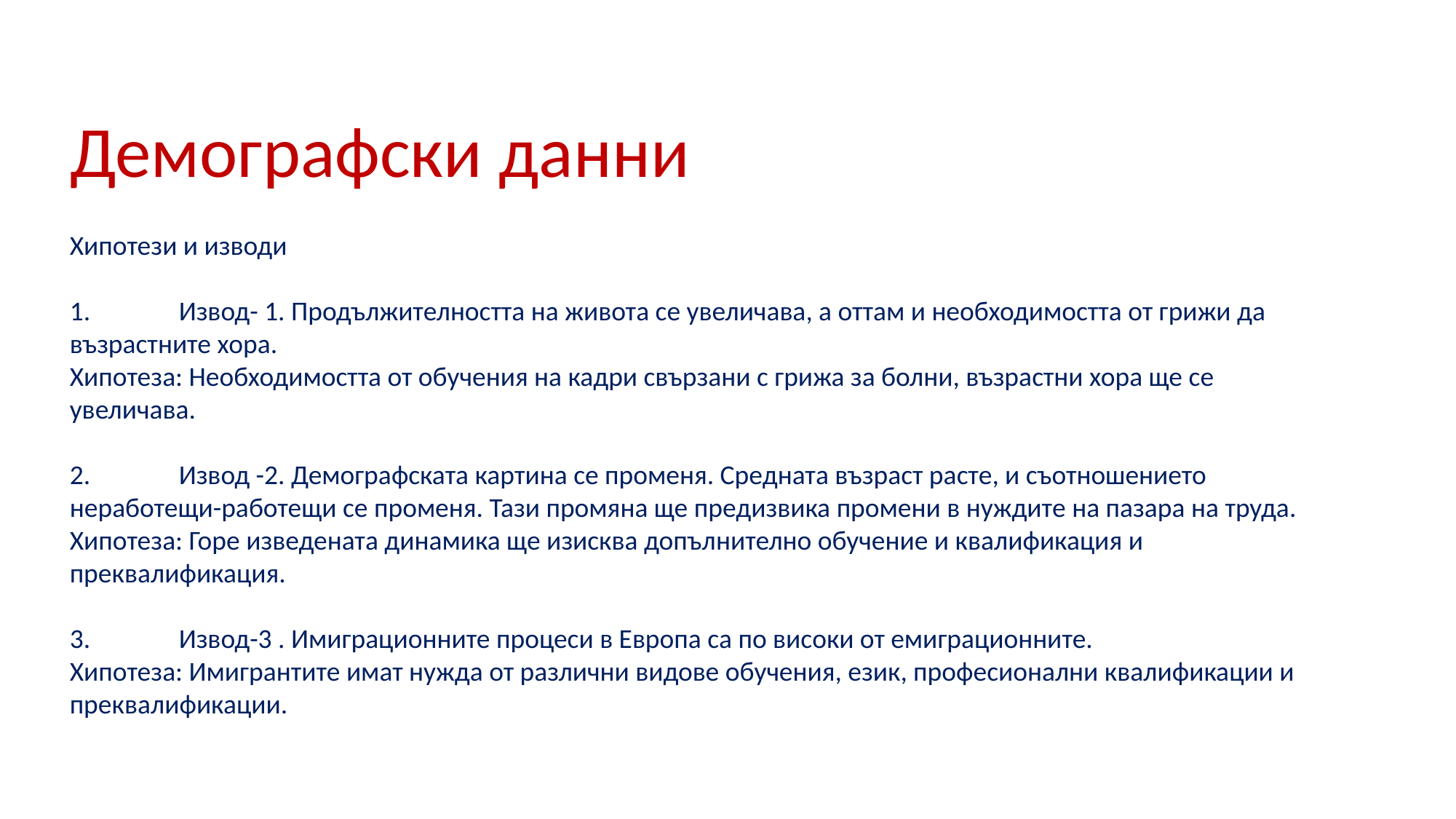

# Демографски данни
Хипотези и изводи

1.	Извод- 1. Продължителността на живота се увеличава, а оттам и необходимостта от грижи да възрастните хора.
Хипотеза: Необходимостта от обучения на кадри свързани с грижа за болни, възрастни хора ще се увеличава.

2.	Извод -2. Демографската картина се променя. Средната възраст расте, и съотношението неработещи-работещи се променя. Тази промяна ще предизвика промени в нуждите на пазара на труда.
Хипотеза: Горе изведената динамика ще изисква допълнително обучение и квалификация и преквалификация.

3.	Извод-3 . Имиграционните процеси в Европа са по високи от емиграционните.
Хипотеза: Имигрантите имат нужда от различни видове обучения, език, професионални квалификации и преквалификации.